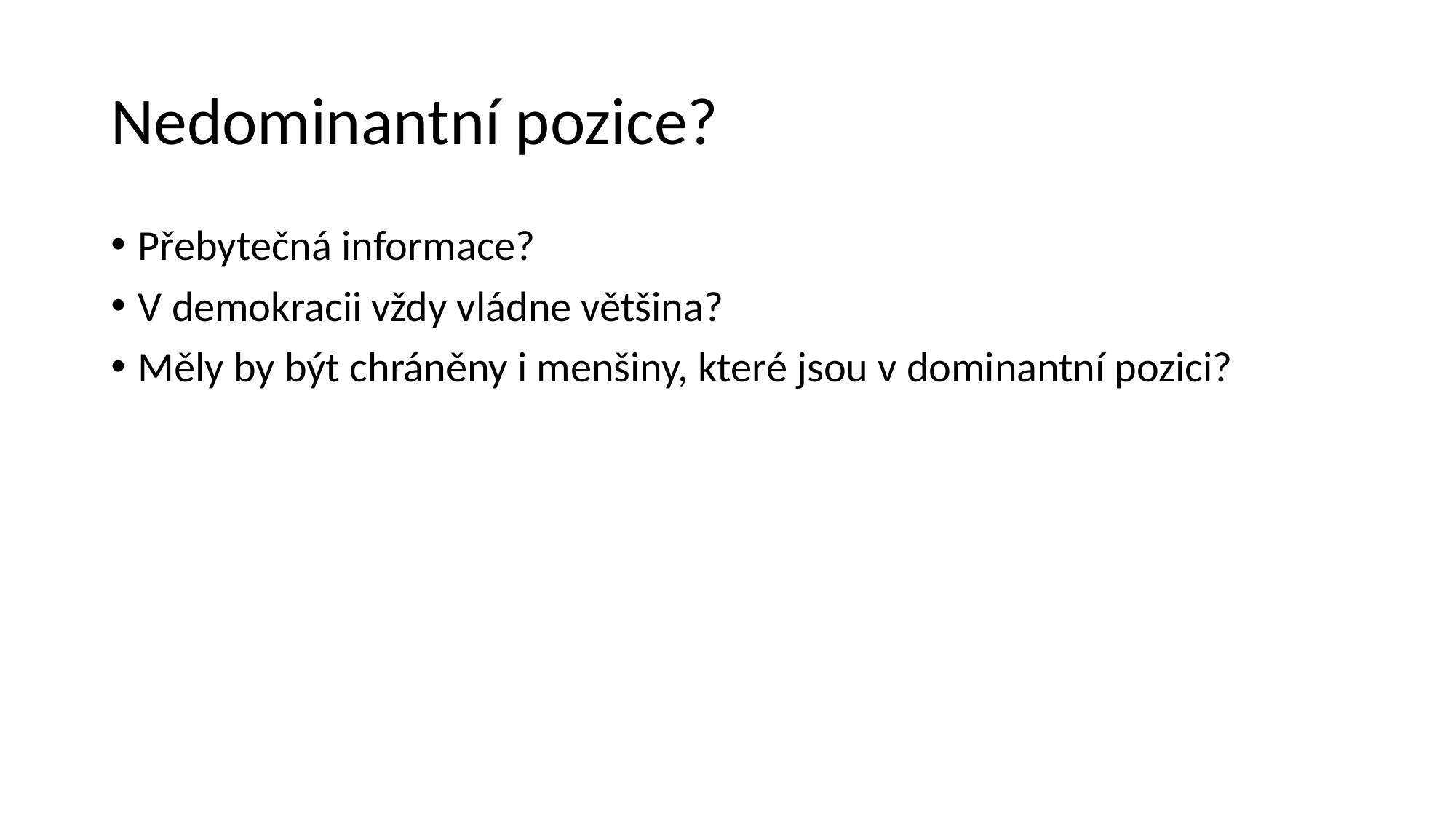

# Nedominantní pozice?
Přebytečná informace?
V demokracii vždy vládne většina?
Měly by být chráněny i menšiny, které jsou v dominantní pozici?